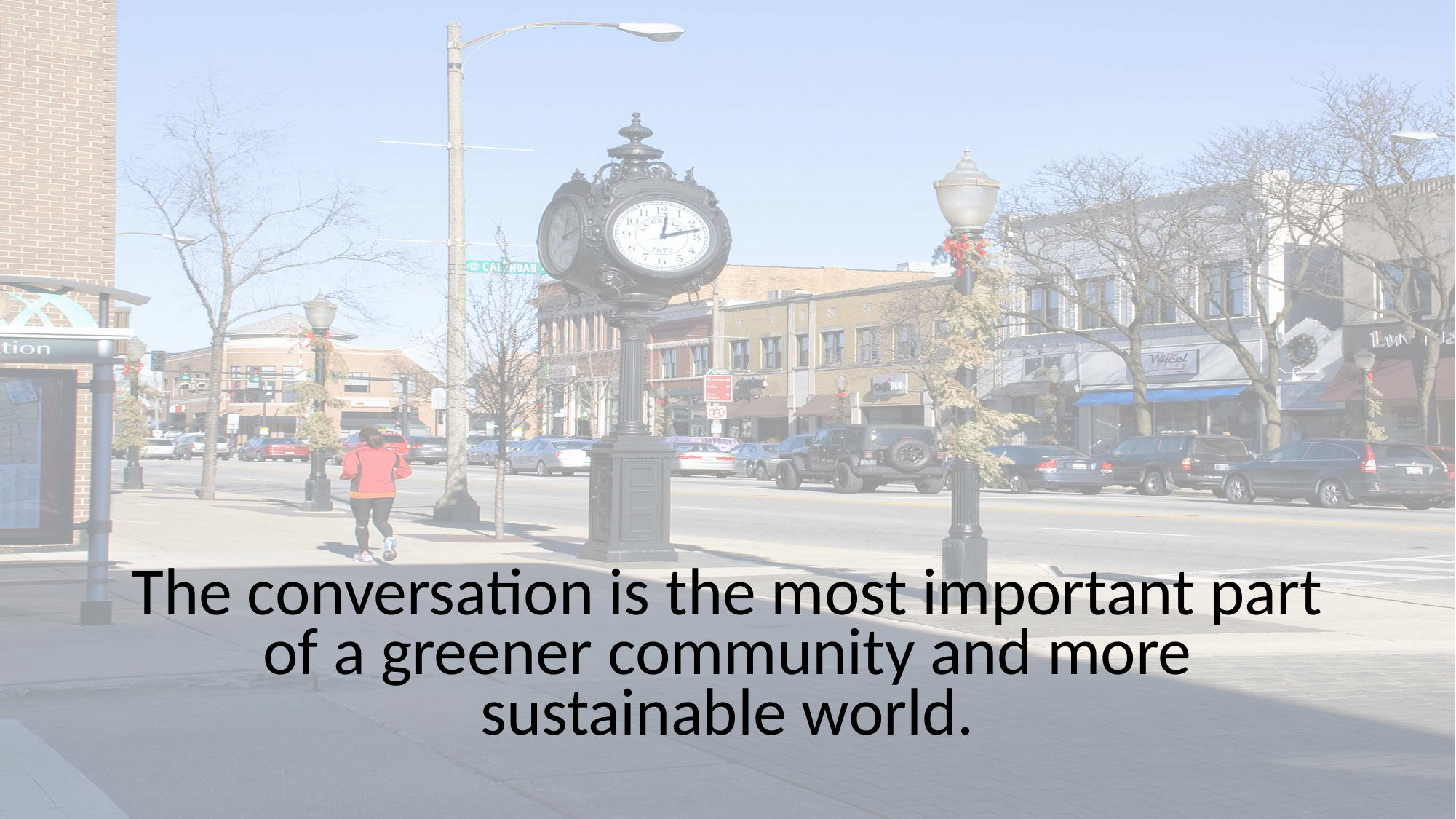

# The conversation is the most important part of a greener community and more sustainable world.